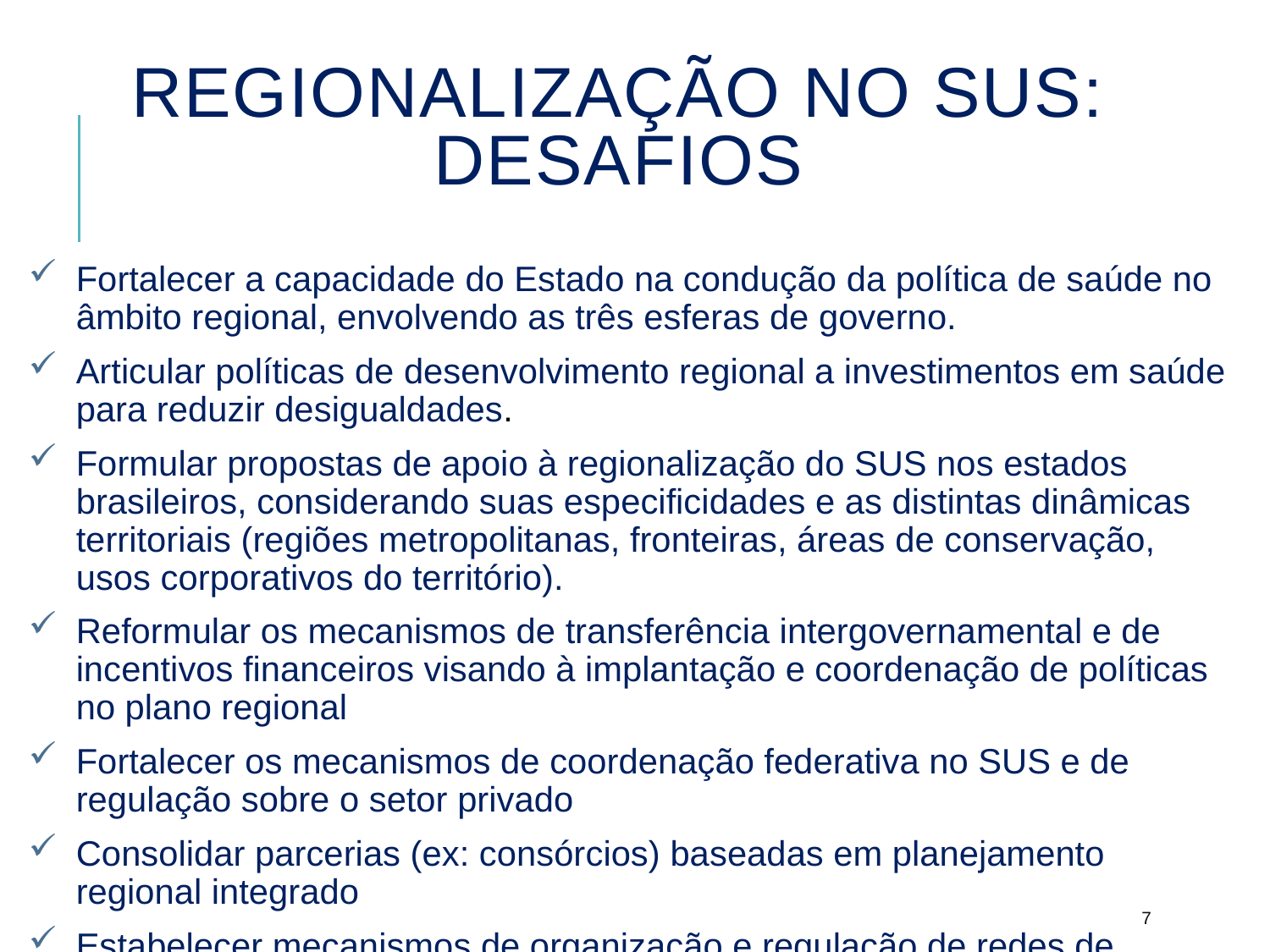

# regionalização no SUS: Desafios
Fortalecer a capacidade do Estado na condução da política de saúde no âmbito regional, envolvendo as três esferas de governo.
Articular políticas de desenvolvimento regional a investimentos em saúde para reduzir desigualdades.
Formular propostas de apoio à regionalização do SUS nos estados brasileiros, considerando suas especificidades e as distintas dinâmicas territoriais (regiões metropolitanas, fronteiras, áreas de conservação, usos corporativos do território).
Reformular os mecanismos de transferência intergovernamental e de incentivos financeiros visando à implantação e coordenação de políticas no plano regional
Fortalecer os mecanismos de coordenação federativa no SUS e de regulação sobre o setor privado
Consolidar parcerias (ex: consórcios) baseadas em planejamento regional integrado
Estabelecer mecanismos de organização e regulação de redes de atenção inseridos em um planejamento regional integrado
7